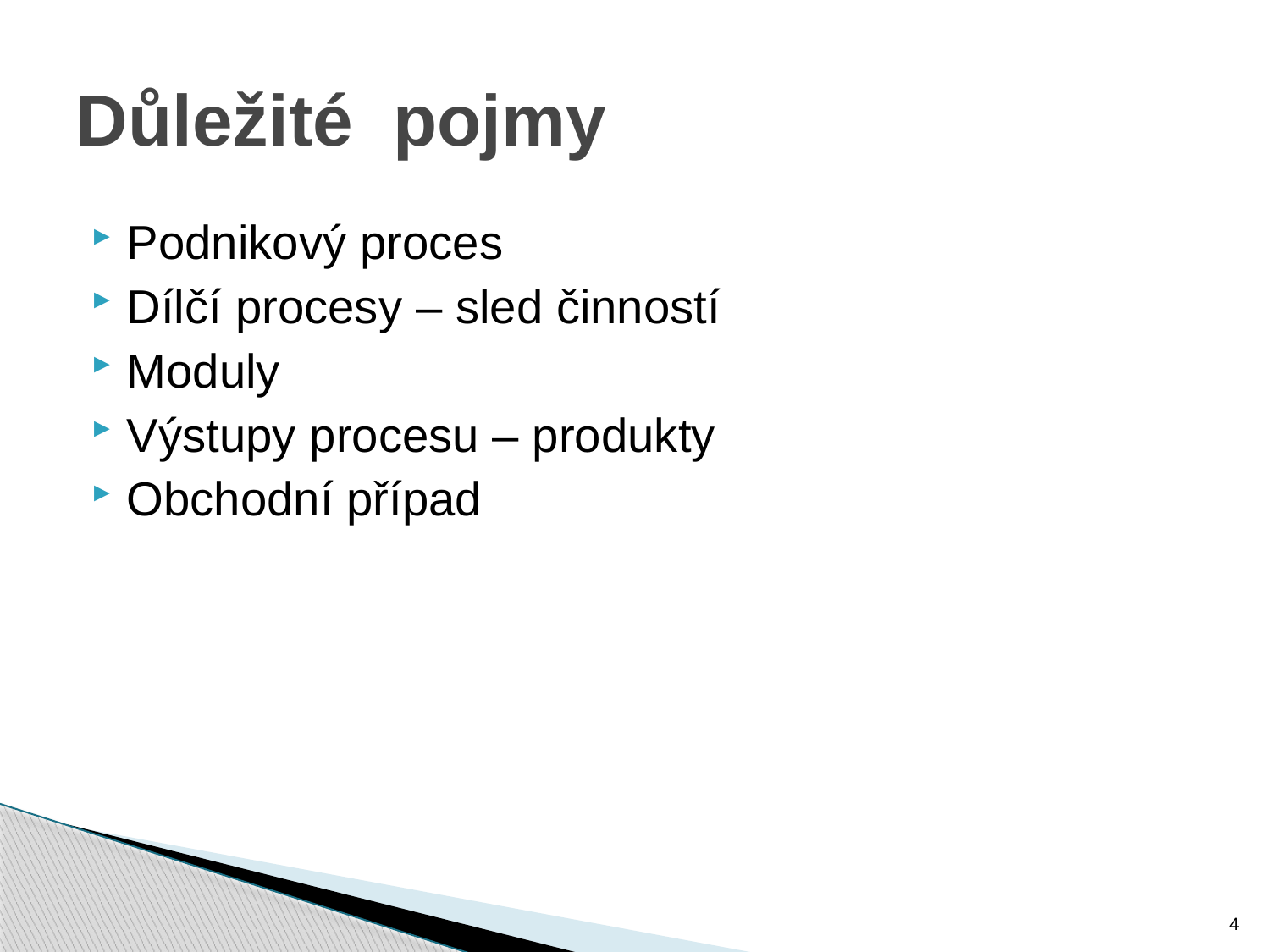

# Důležité  pojmy
Podnikový proces
Dílčí procesy – sled činností
Moduly
Výstupy procesu – produkty
Obchodní případ
4